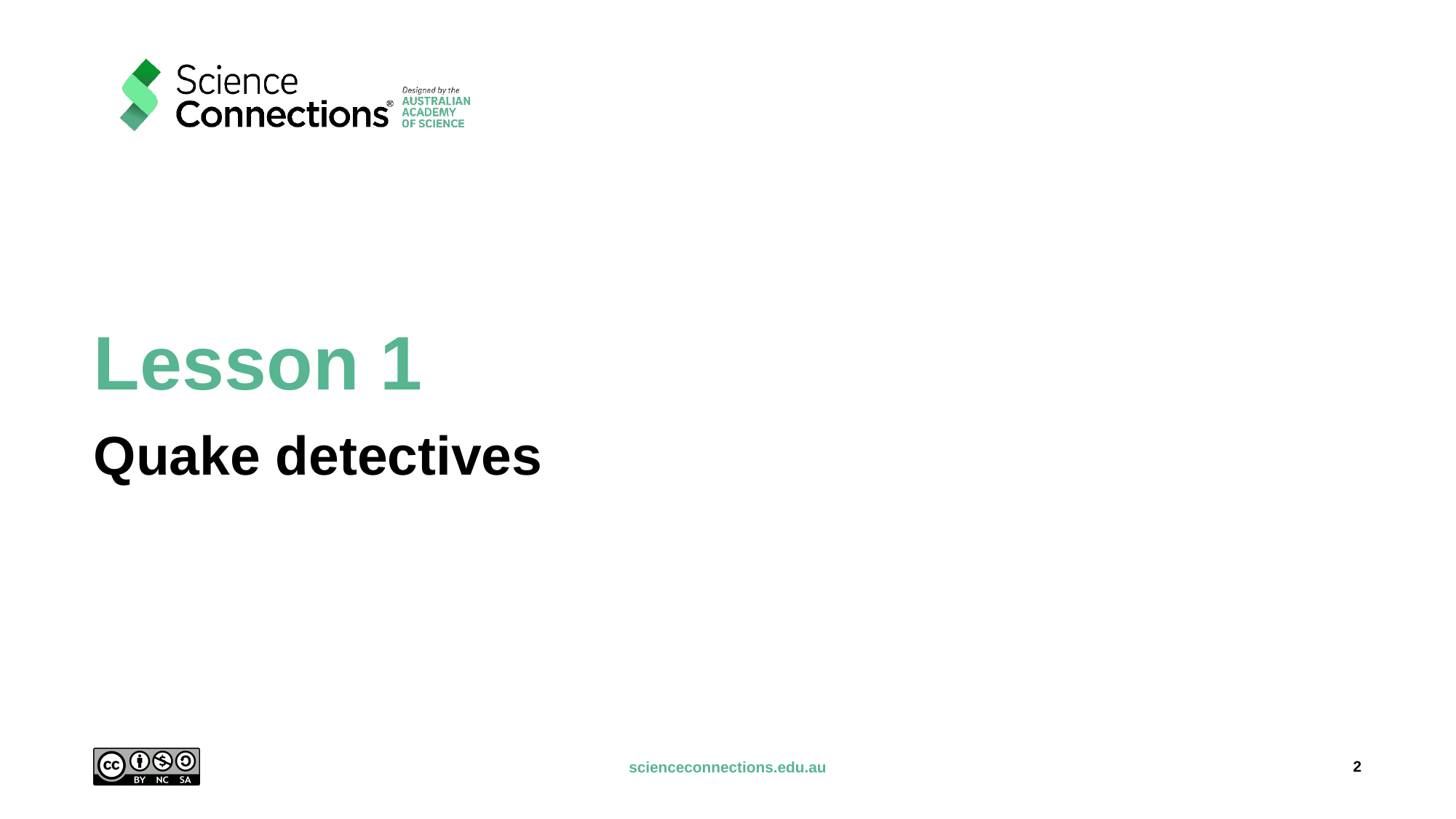

# Lesson 1
Quake detectives
2
scienceconnections.edu.au